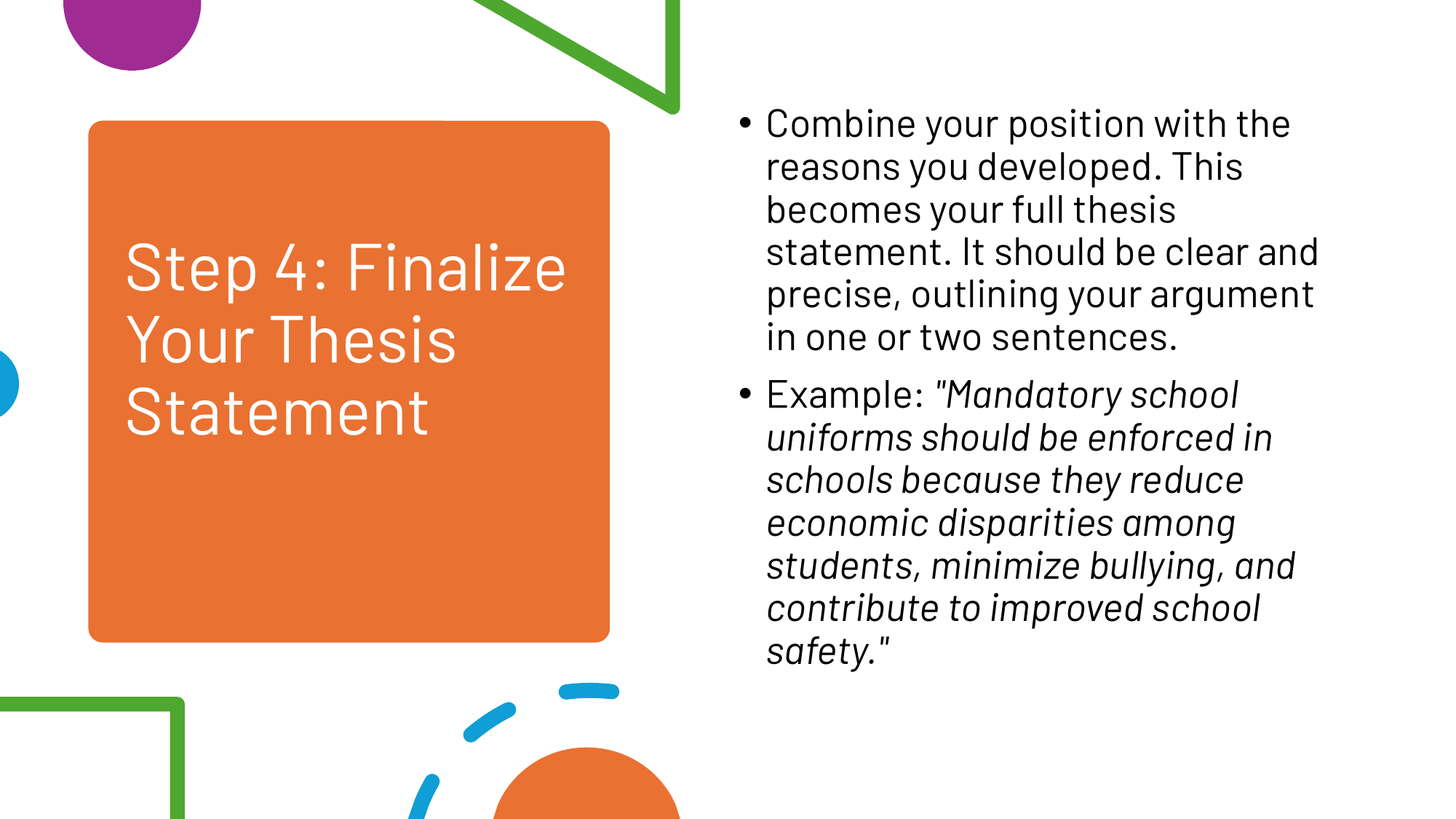

Combine your position with the reasons you developed. This becomes your full thesis statement. It should be clear and precise, outlining your argument in one or two sentences.
Example: "Mandatory school uniforms should be enforced in schools because they reduce economic disparities among students, minimize bullying, and contribute to improved school safety."

# Step 4: Finalize Your Thesis Statement